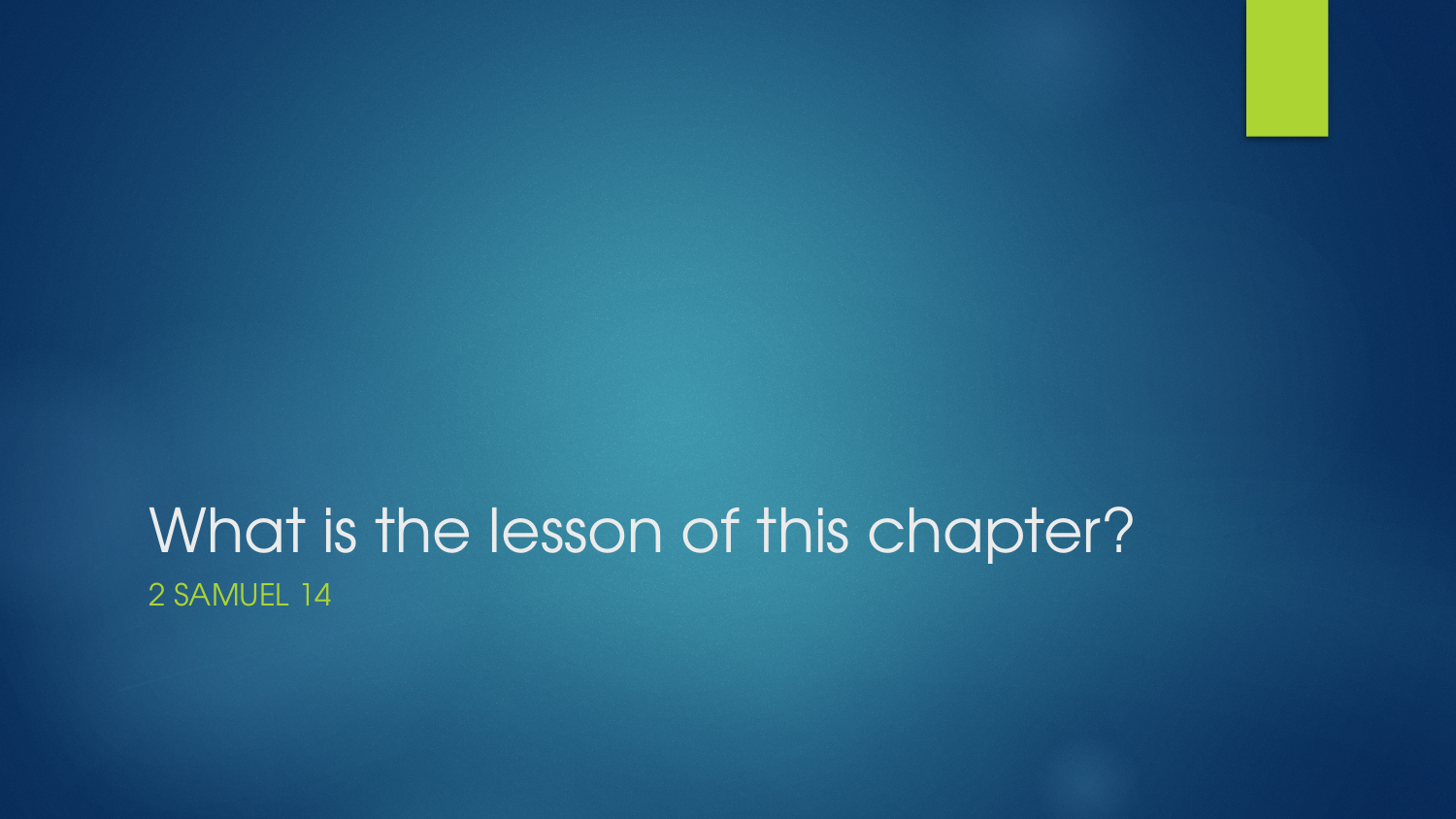

# What is the lesson of this chapter?
2 samuel 14